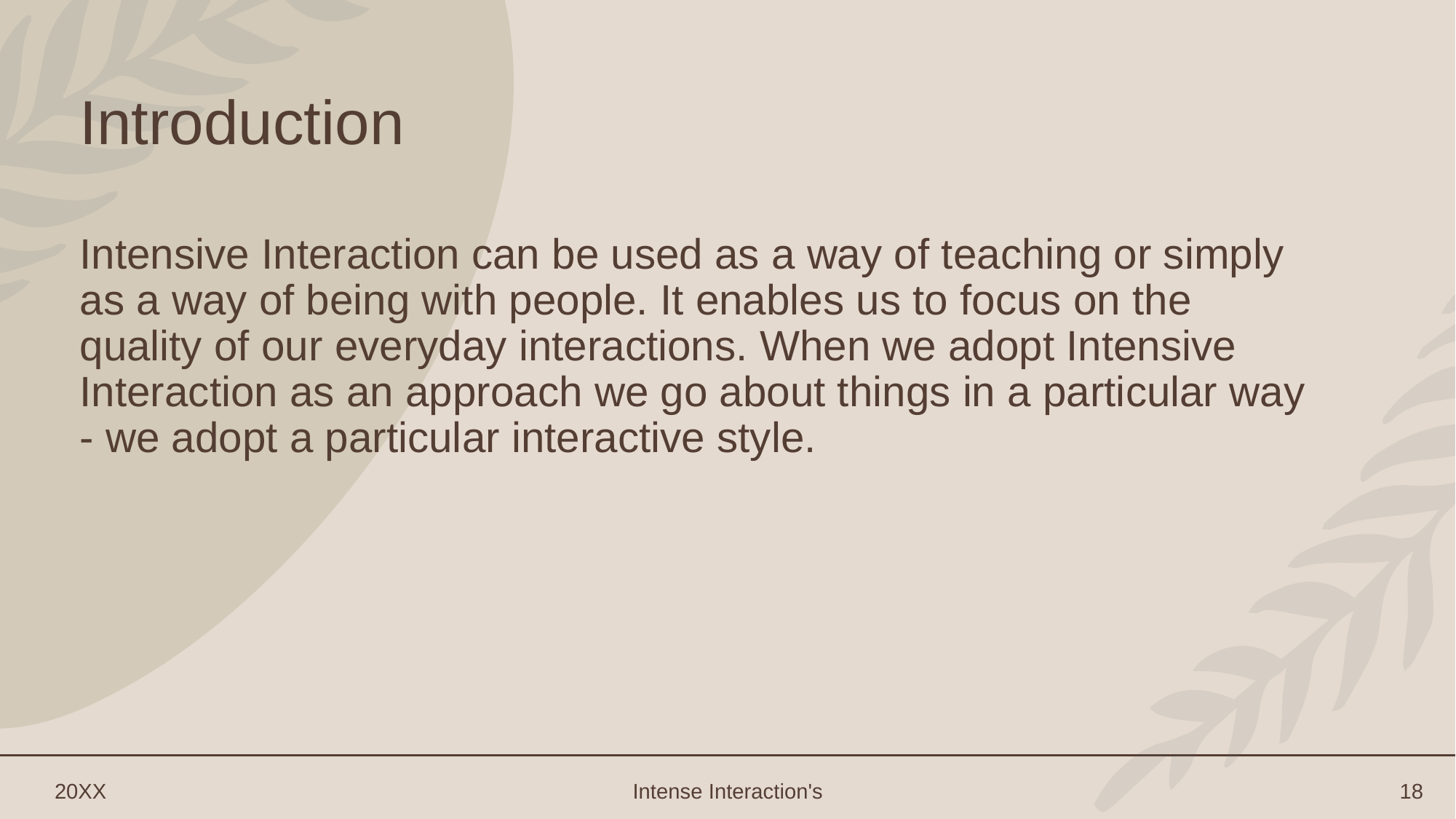

# Introduction
Intensive Interaction can be used as a way of teaching or simply as a way of being with people. It enables us to focus on the quality of our everyday interactions. When we adopt Intensive Interaction as an approach we go about things in a particular way - we adopt a particular interactive style.
20XX
Intense Interaction's
18